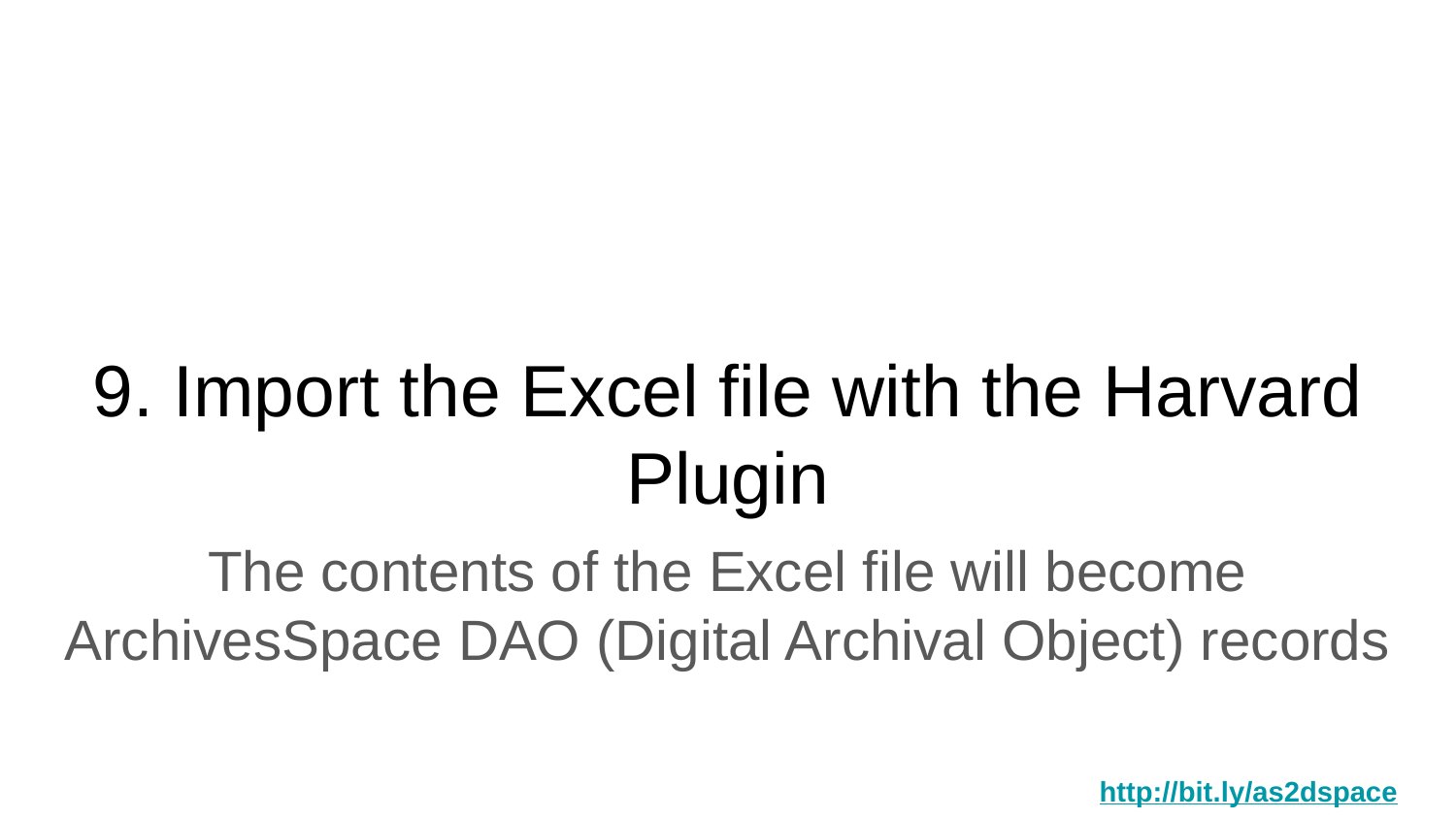

# 9. Import the Excel file with the Harvard Plugin
The contents of the Excel file will become ArchivesSpace DAO (Digital Archival Object) records